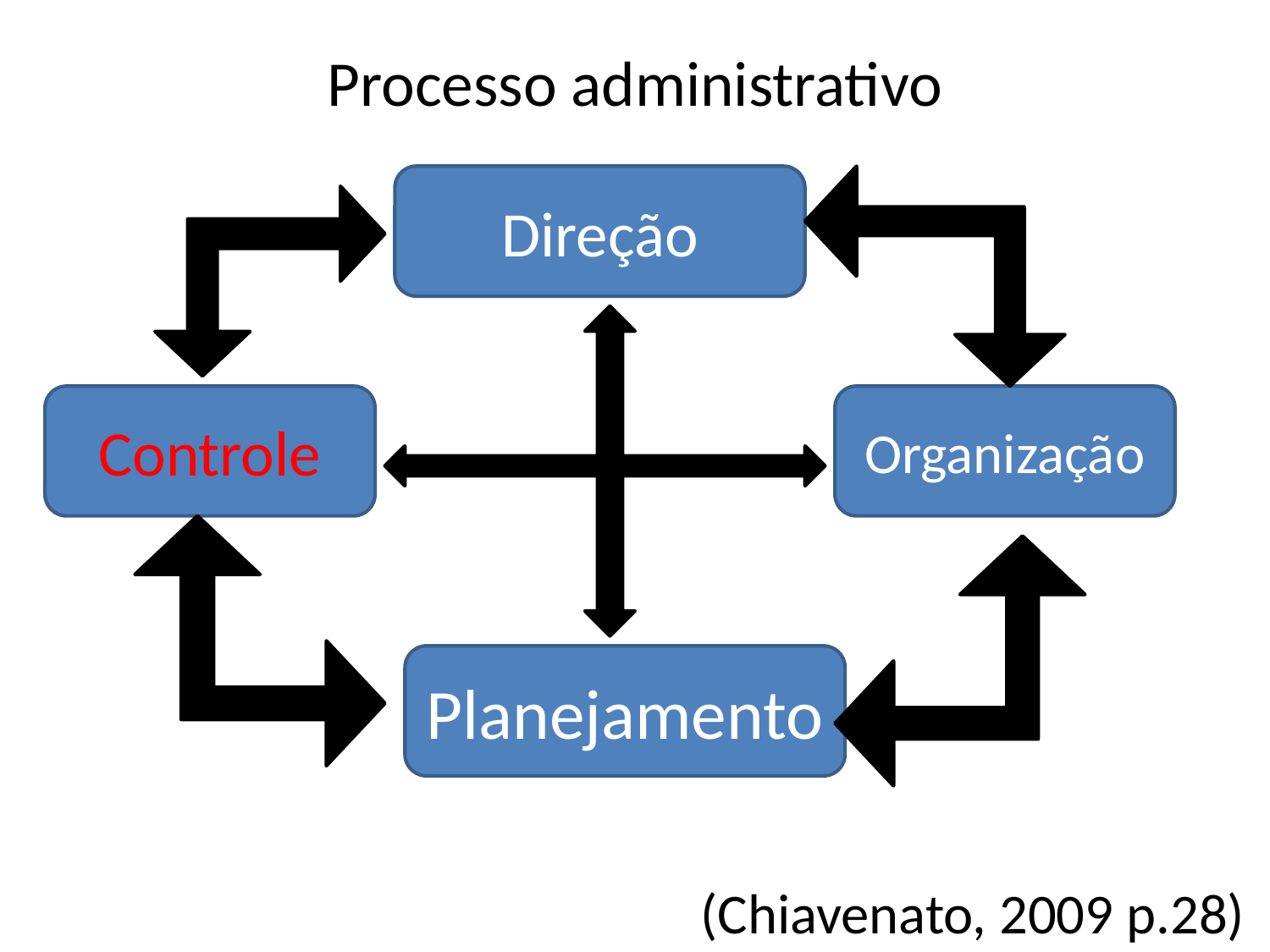

# Processo administrativo

Direção

Controle
Organização

Planejamento
(Chiavenato, 2009 p.28)